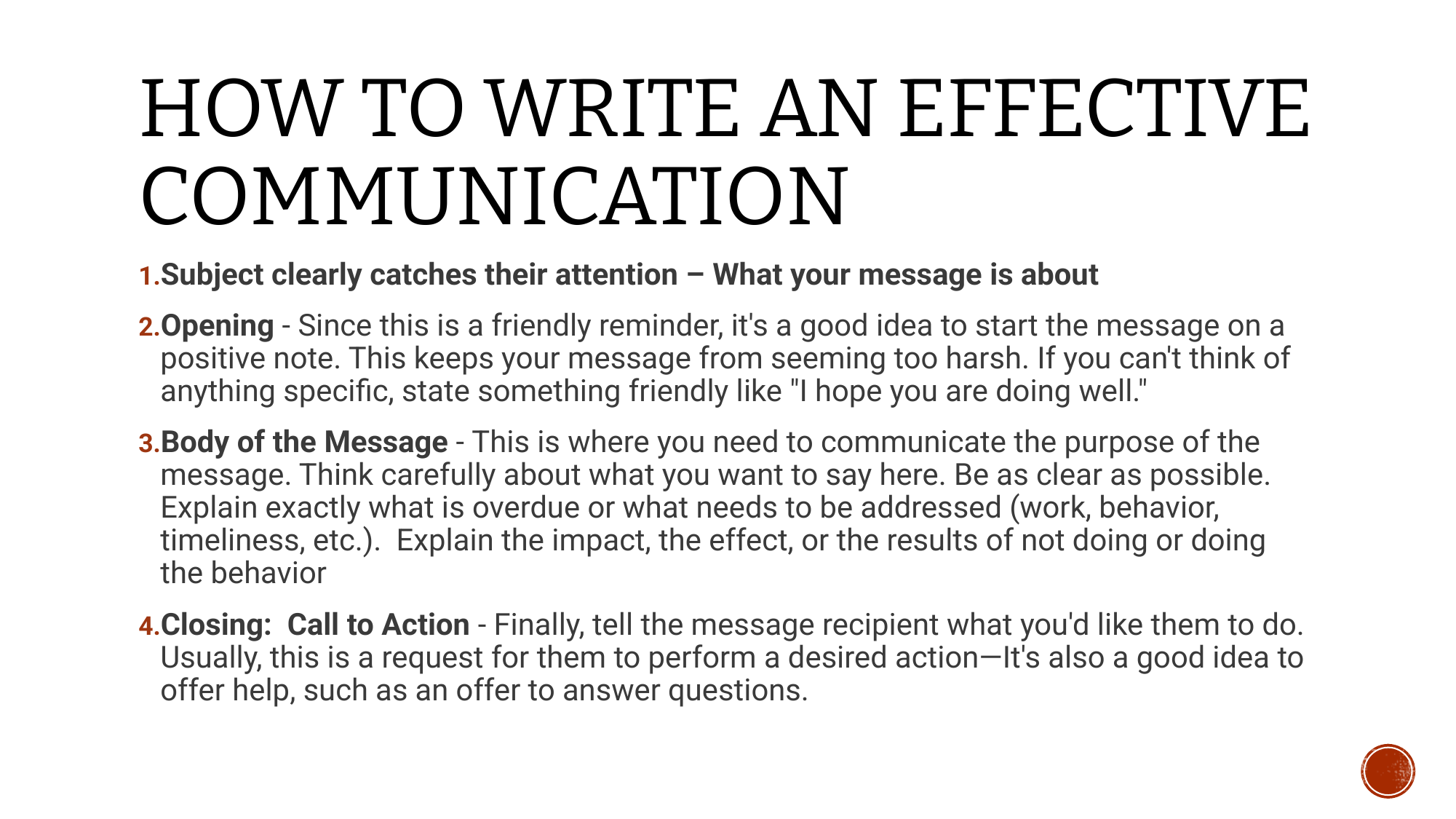

# How to Write an Effective Communication
Subject clearly catches their attention – What your message is about
Opening - Since this is a friendly reminder, it's a good idea to start the message on a positive note. This keeps your message from seeming too harsh. If you can't think of anything specific, state something friendly like "I hope you are doing well."
Body of the Message - This is where you need to communicate the purpose of the message. Think carefully about what you want to say here. Be as clear as possible. Explain exactly what is overdue or what needs to be addressed (work, behavior, timeliness, etc.).  Explain the impact, the effect, or the results of not doing or doing the behavior
Closing:  Call to Action - Finally, tell the message recipient what you'd like them to do. Usually, this is a request for them to perform a desired action—It's also a good idea to offer help, such as an offer to answer questions.